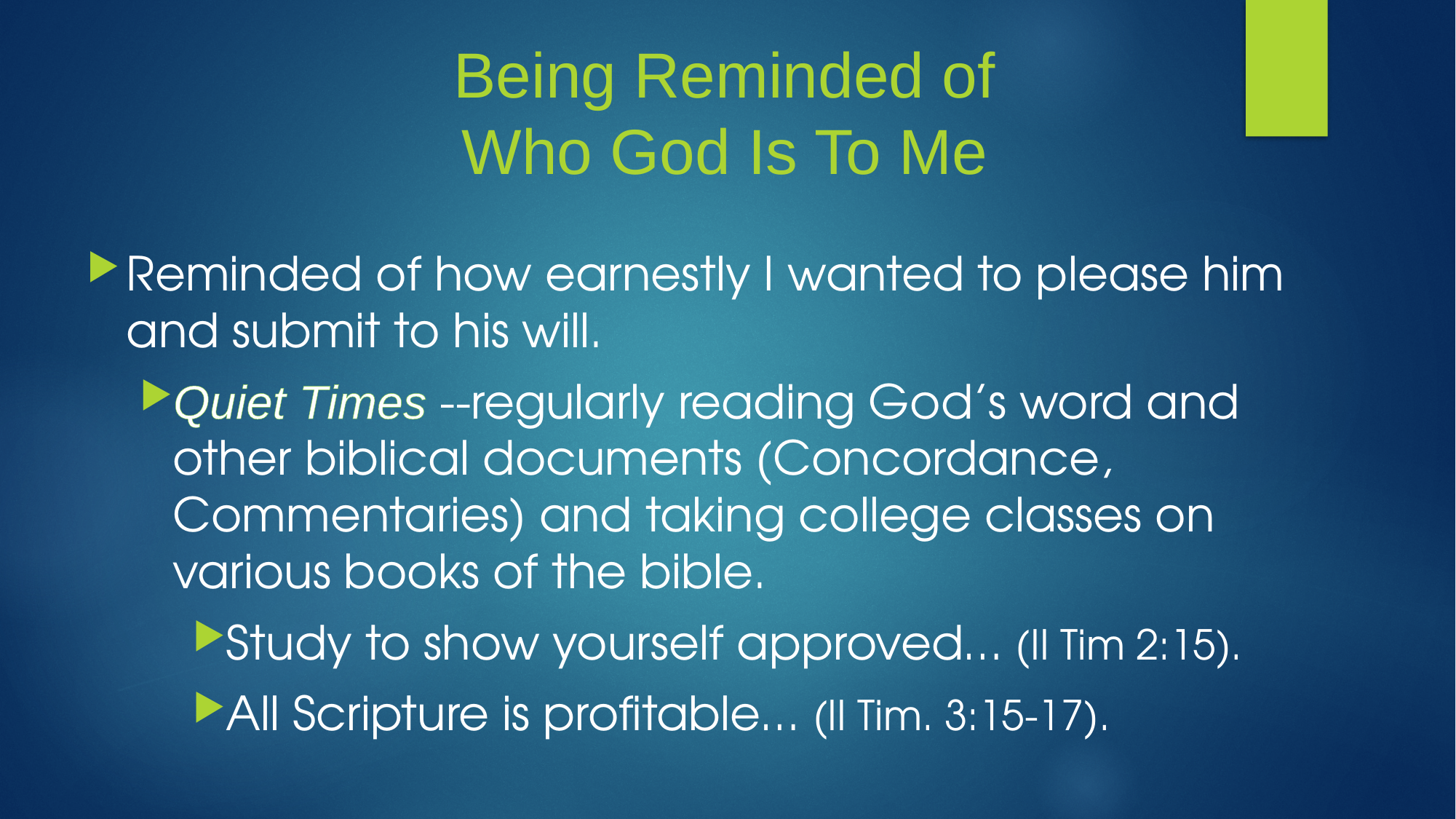

# Being Reminded of Who God Is To Me

Reminded of how earnestly I wanted to please him and submit to his will.
Quiet Times --regularly reading God’s word and other biblical documents (Concordance, Commentaries) and taking college classes on various books of the bible.
Study to show yourself approved… (II Tim 2:15).
All Scripture is profitable… (II Tim. 3:15-17).